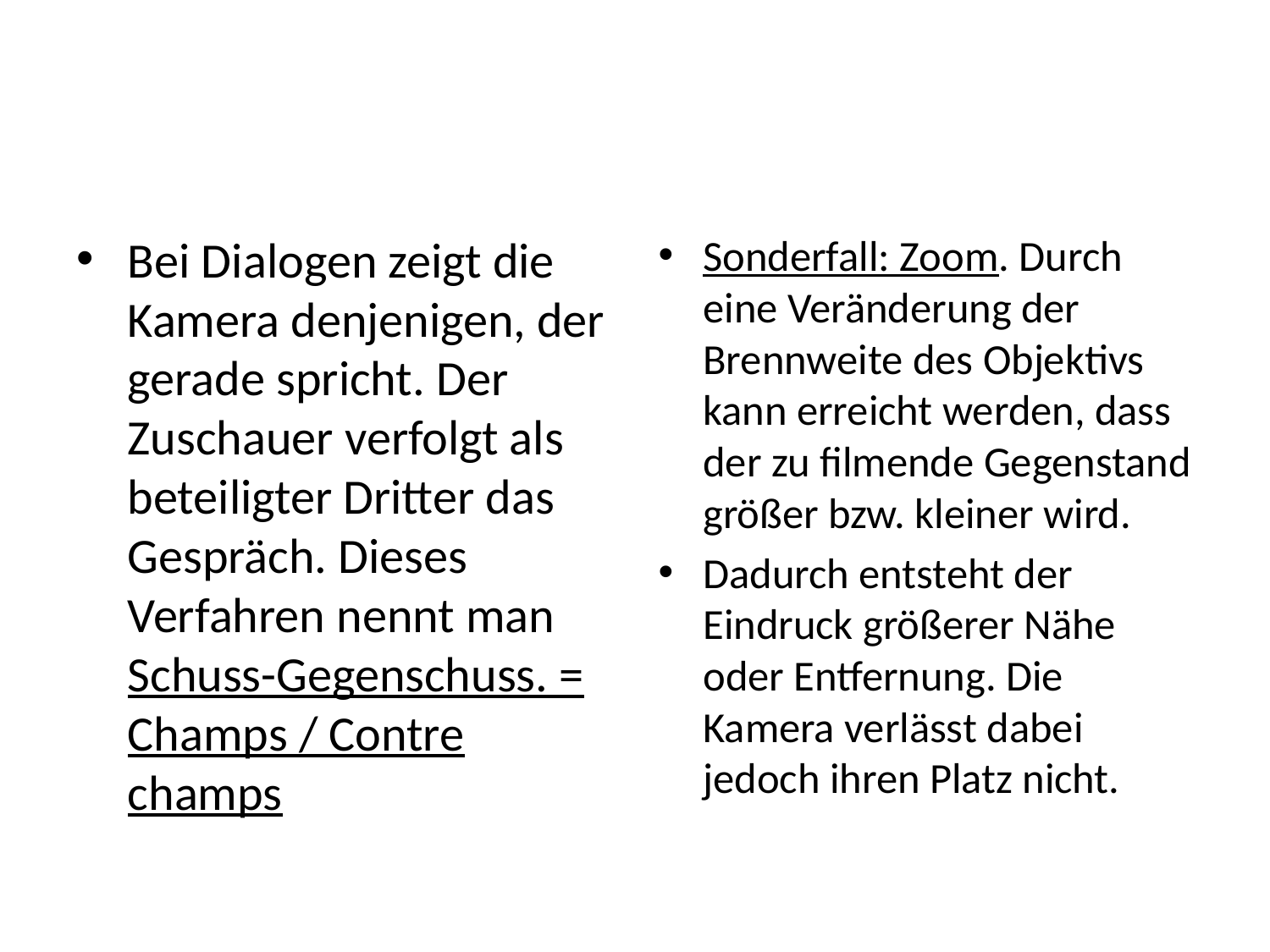

#
Bei Dialogen zeigt die Kamera denjenigen, der gerade spricht. Der Zuschauer verfolgt als beteiligter Dritter das Gespräch. Dieses Verfahren nennt man Schuss-Gegenschuss. = Champs / Contre champs

Sonderfall: Zoom. Durch eine Veränderung der Brennweite des Objektivs kann erreicht werden, dass der zu filmende Gegenstand größer bzw. kleiner wird.
Dadurch entsteht der Eindruck größerer Nähe oder Entfernung. Die Kamera verlässt dabei jedoch ihren Platz nicht.